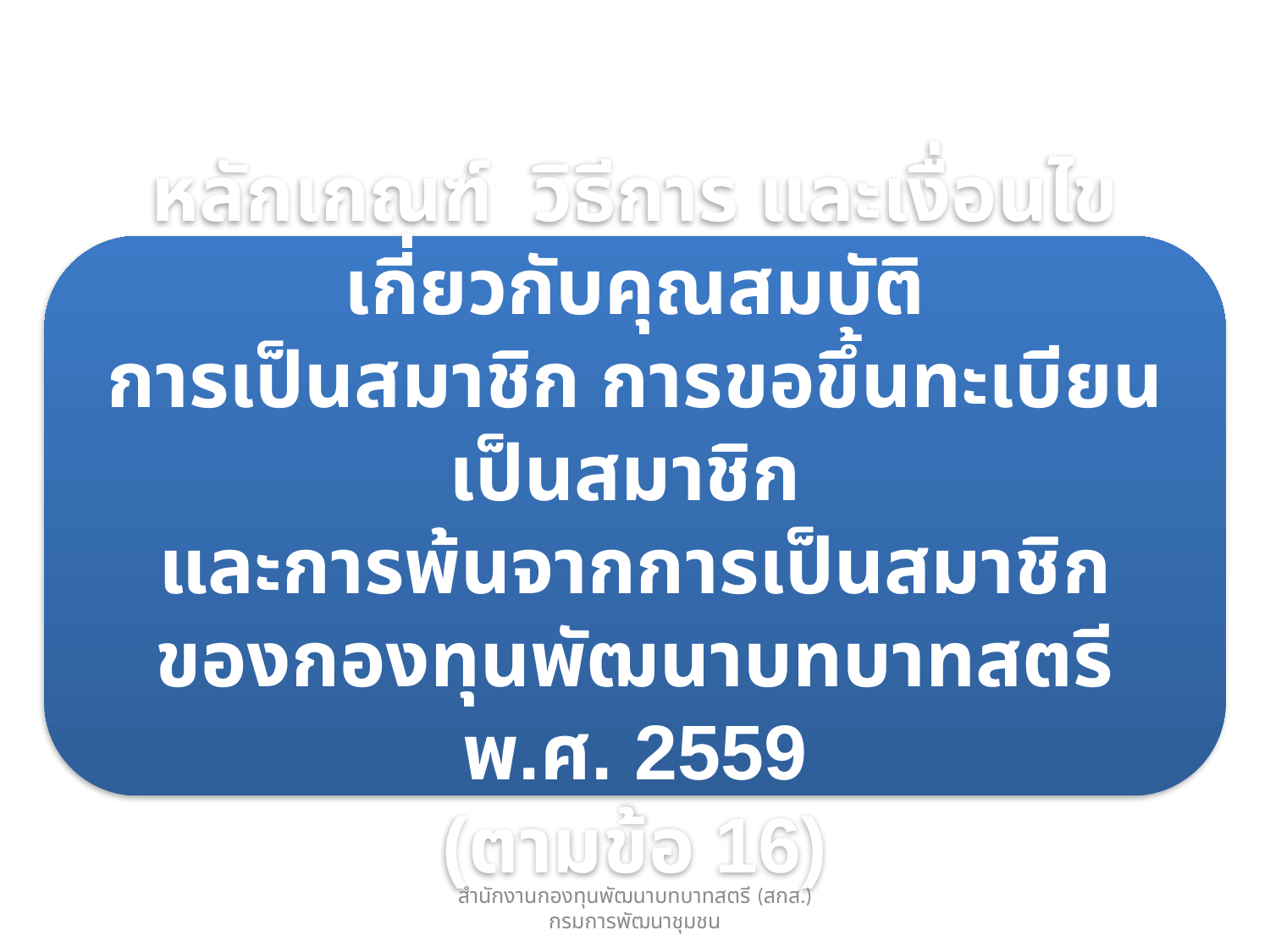

หลักเกณฑ์  วิธีการ และเงื่อนไข เกี่ยวกับคุณสมบัติ
การเป็นสมาชิก การขอขึ้นทะเบียนเป็นสมาชิก
และการพ้นจากการเป็นสมาชิก
ของกองทุนพัฒนาบทบาทสตรี พ.ศ. 2559
(ตามข้อ 16)
สำนักงานกองทุนพัฒนาบทบาทสตรี (สกส.) กรมการพัฒนาชุมชน